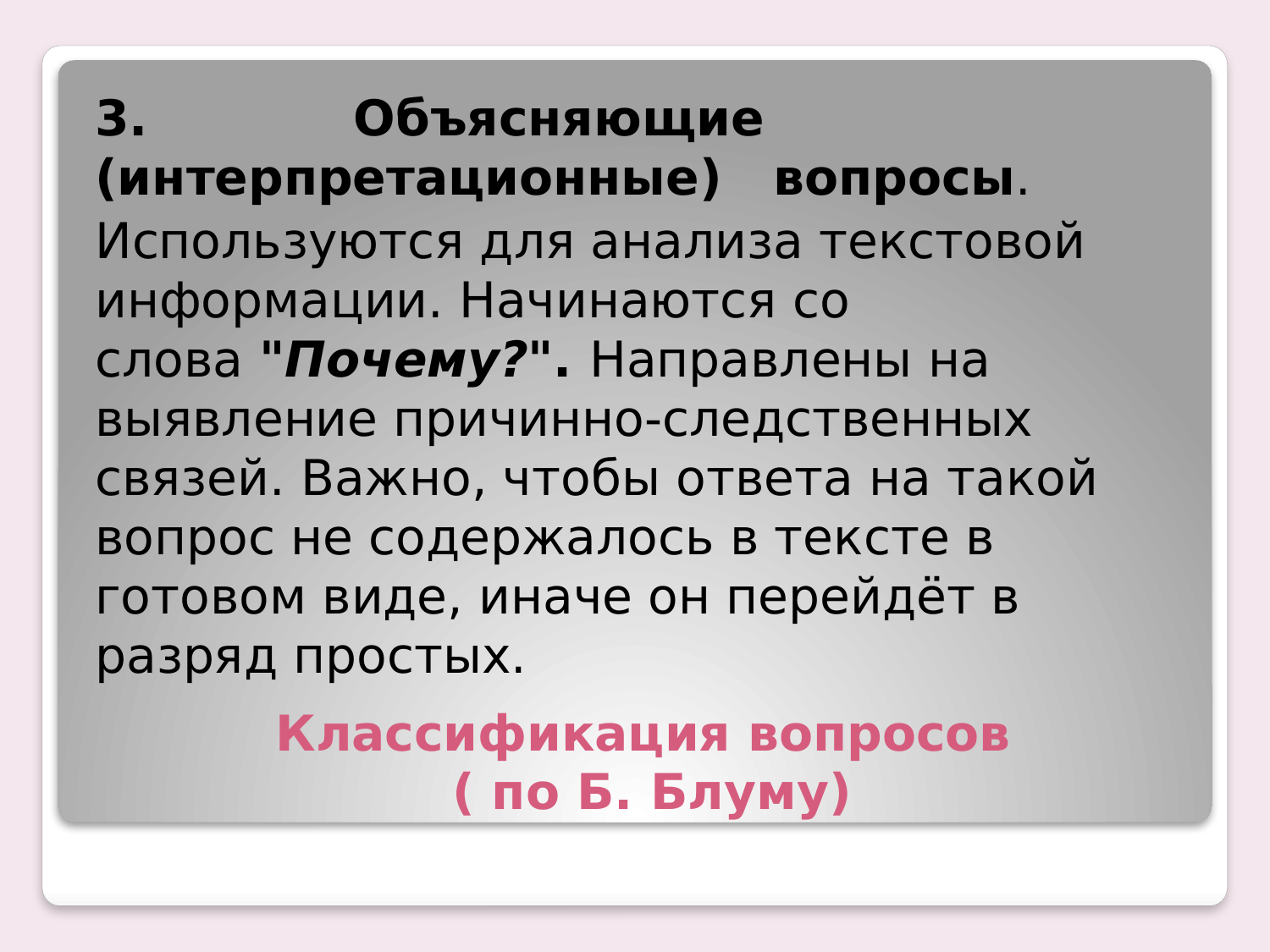

# Классификация вопросов ( по Б. Блуму)
3.            Объясняющие (интерпретационные)   вопросы.
Используются для анализа текстовой информации. Начинаются со слова "Почему?". Направлены на выявление причинно-следственных связей. Важно, чтобы ответа на такой вопрос не содержалось в тексте в готовом виде, иначе он перейдёт в разряд простых.